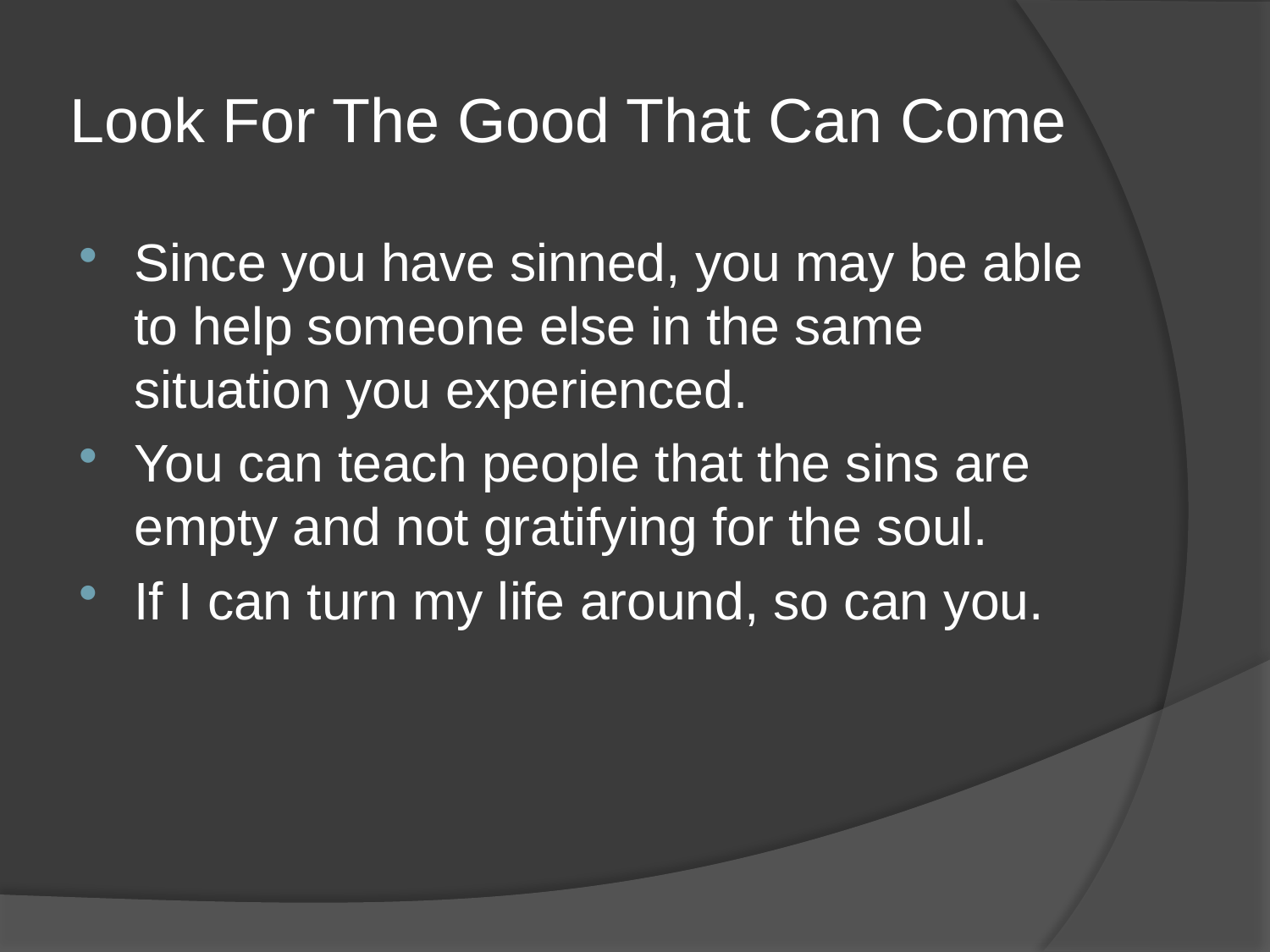

# Look For The Good That Can Come
Since you have sinned, you may be able to help someone else in the same situation you experienced.
You can teach people that the sins are empty and not gratifying for the soul.
If I can turn my life around, so can you.